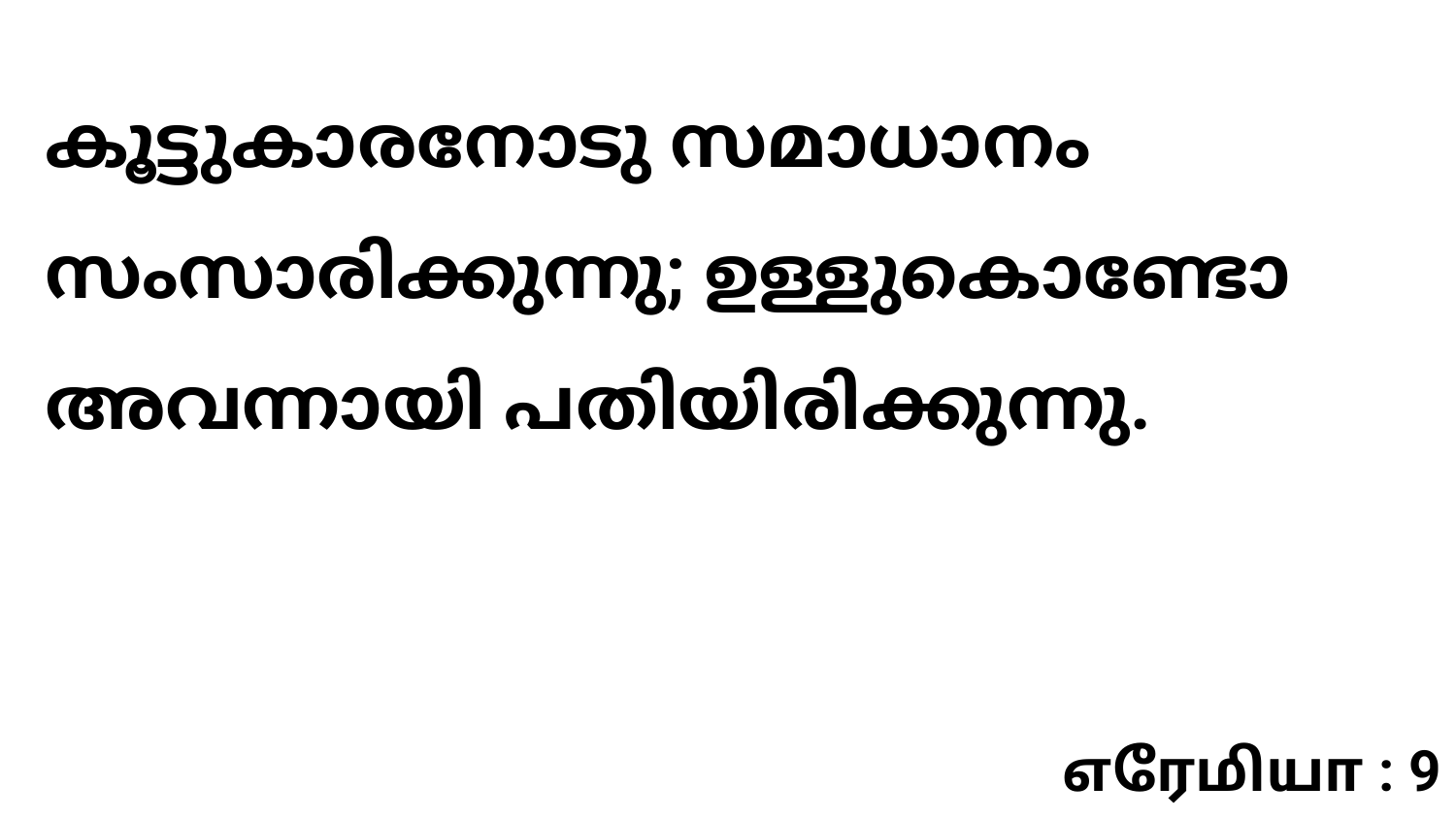

കൂട്ടുകാരനോടു സമാധാനം സംസാരിക്കുന്നു; ഉള്ളുകൊണ്ടോ അവന്നായി പതിയിരിക്കുന്നു.
எரேமியா : 9